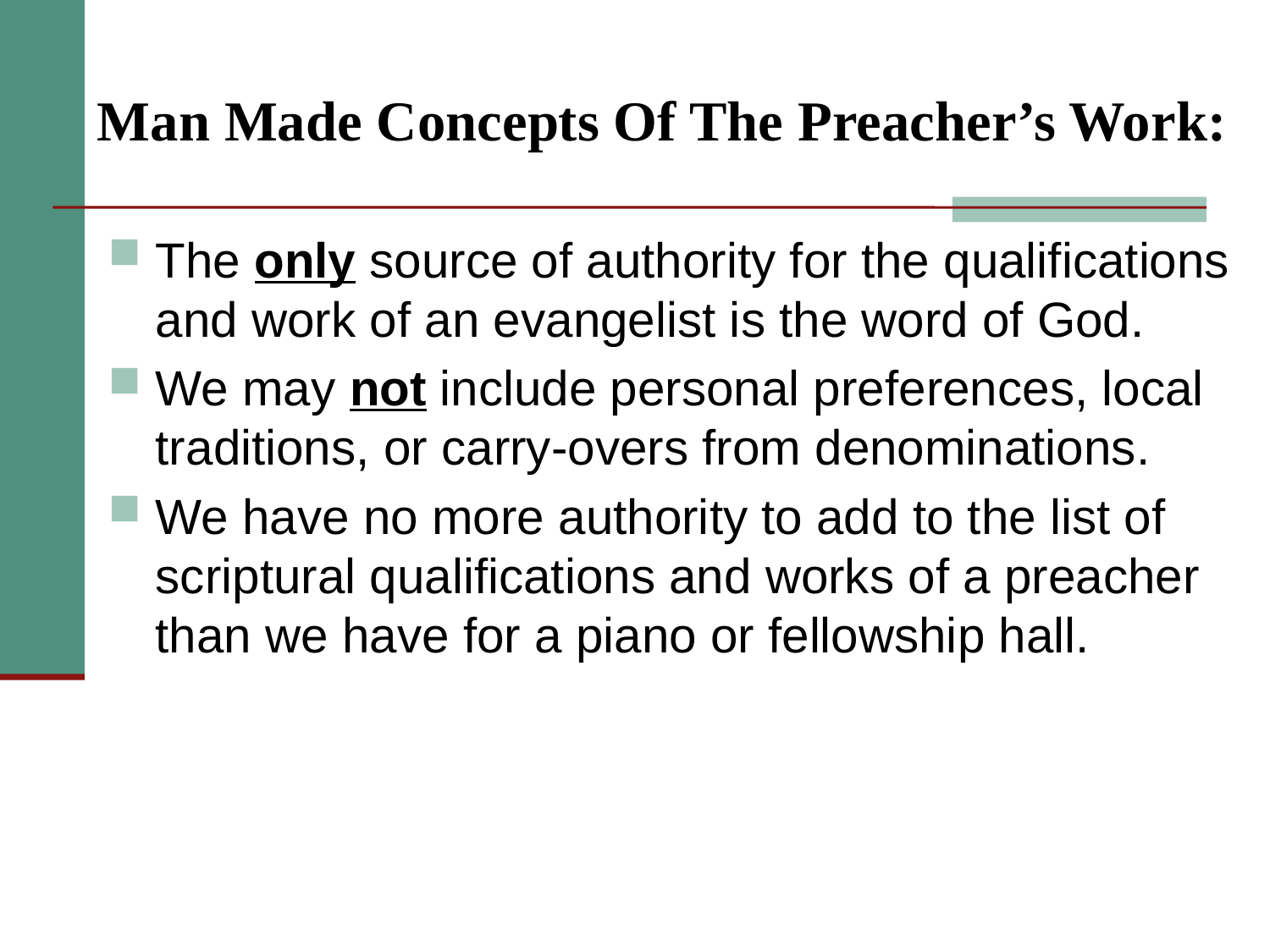

# Man Made Concepts Of The Preacher’s Work:
The only source of authority for the qualifications and work of an evangelist is the word of God.
We may not include personal preferences, local traditions, or carry-overs from denominations.
We have no more authority to add to the list of scriptural qualifications and works of a preacher than we have for a piano or fellowship hall.